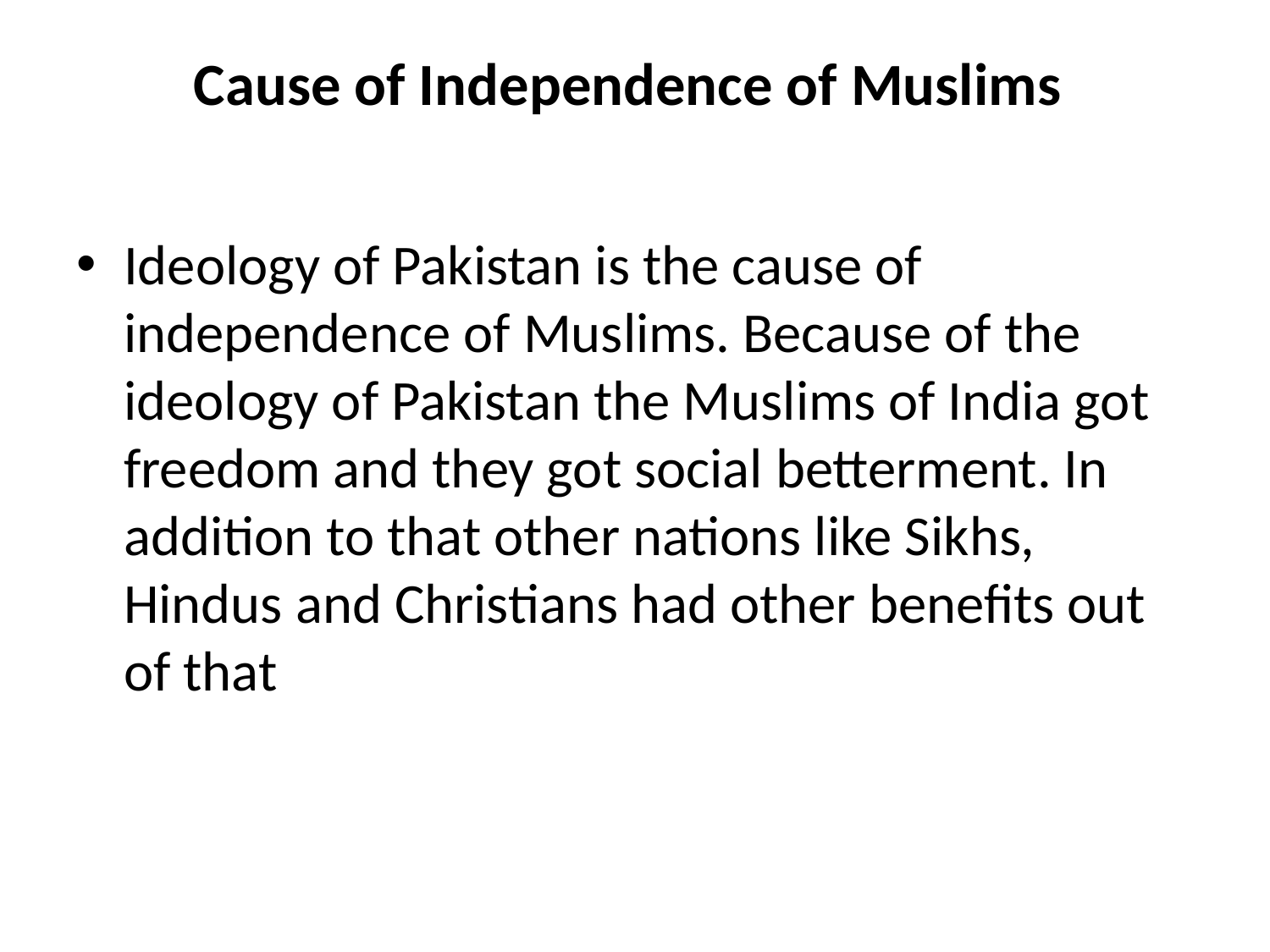

# Cause of Independence of Muslims
Ideology of Pakistan is the cause of independence of Muslims. Because of the ideology of Pakistan the Muslims of India got freedom and they got social betterment. In addition to that other nations like Sikhs, Hindus and Christians had other benefits out of that